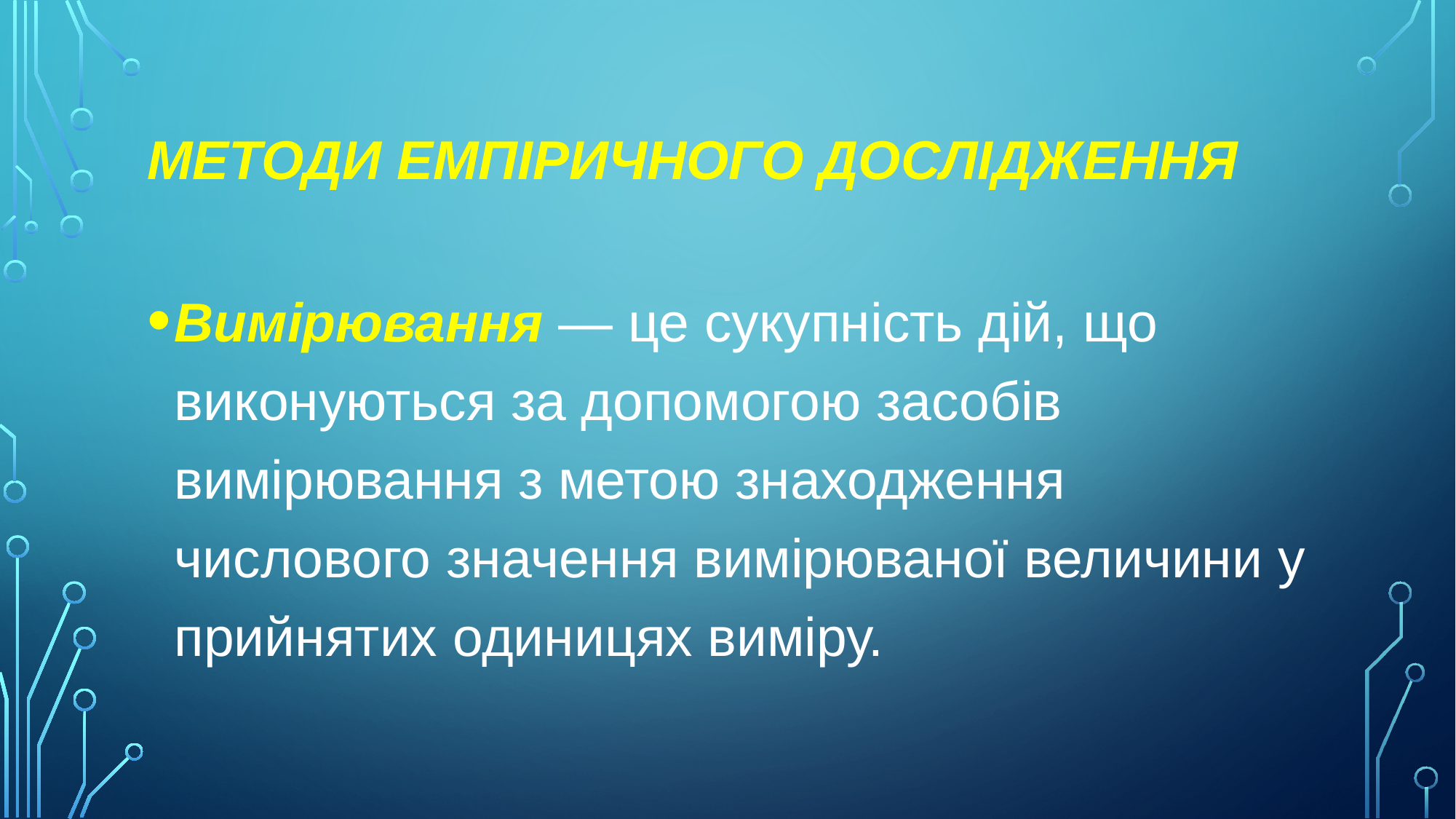

# Методи емпіричного дослідження
Вимірювання — це сукупність дій, що виконуються за допомогою засобів вимірювання з метою знаходження числового значення вимірюваної величини у прийнятих одиницях виміру.